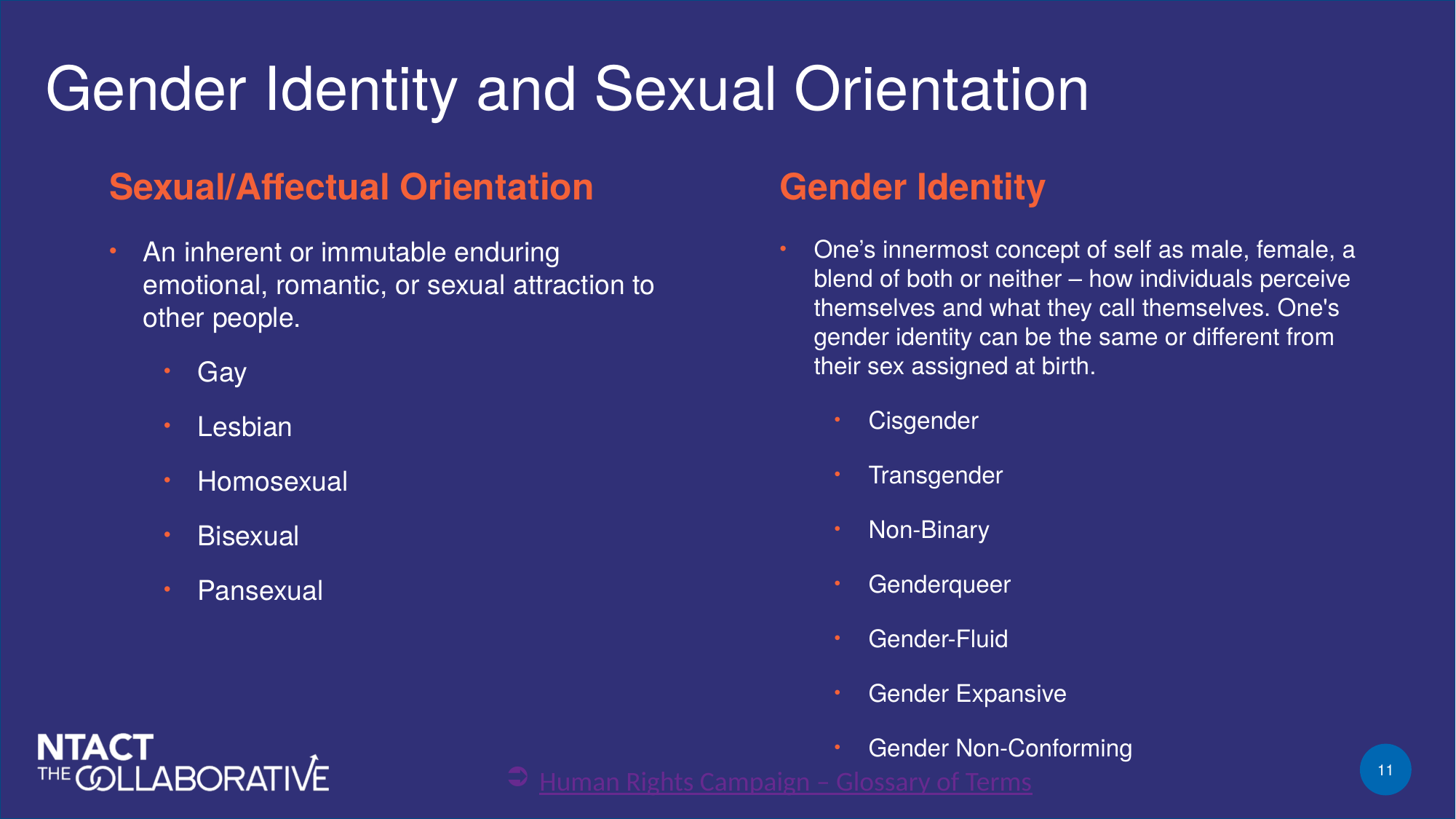

# Gender Identity and Sexual Orientation
Sexual/Affectual Orientation
An inherent or immutable enduring emotional, romantic, or sexual attraction to other people.
Gay
Lesbian
Homosexual
Bisexual
Pansexual
Gender Identity
One’s innermost concept of self as male, female, a blend of both or neither – how individuals perceive themselves and what they call themselves. One's gender identity can be the same or different from their sex assigned at birth.
Cisgender
Transgender
Non-Binary
Genderqueer
Gender-Fluid
Gender Expansive
Gender Non-Conforming

Human Rights Campaign – Glossary of Terms